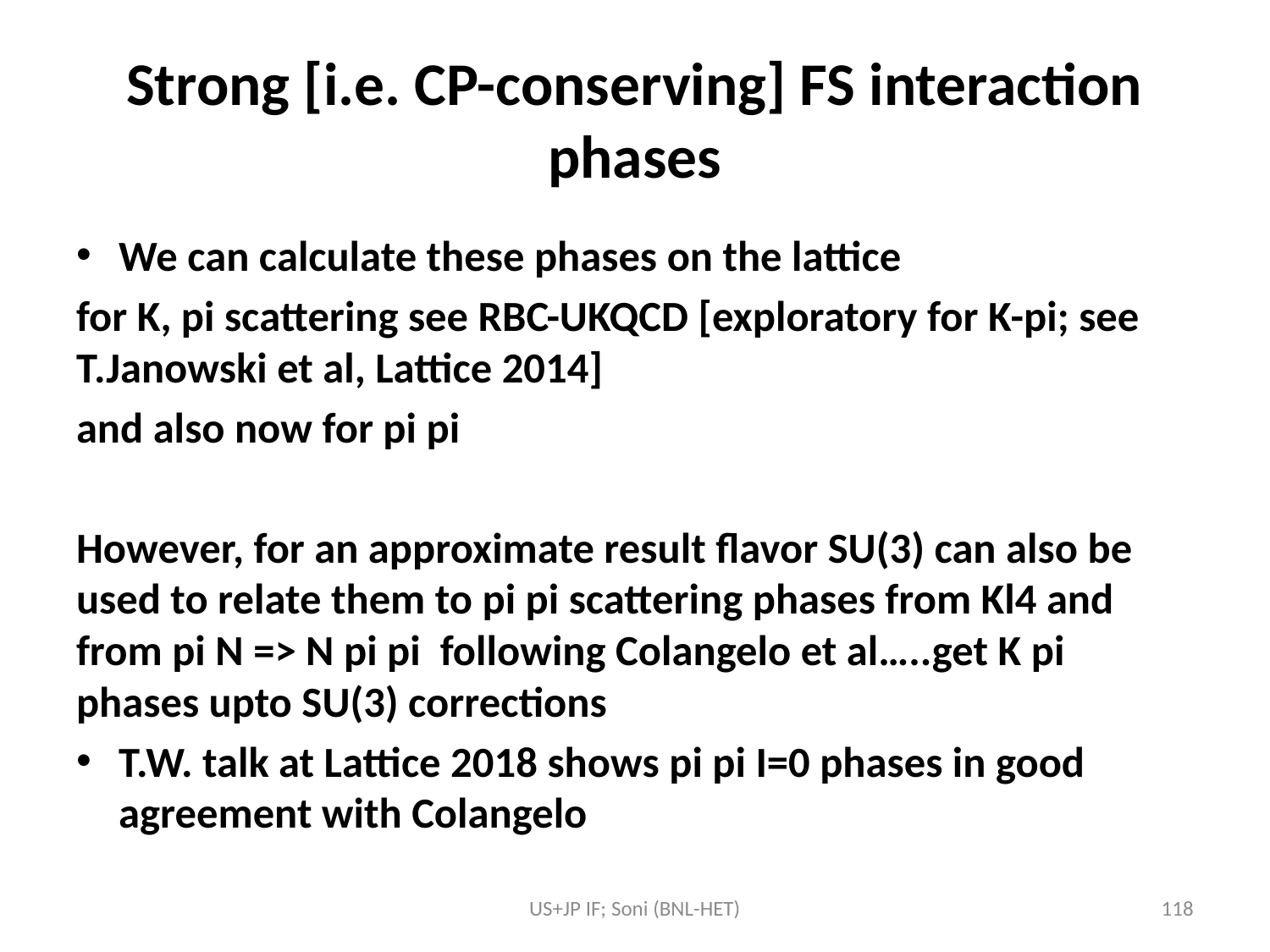

# Strong [i.e. CP-conserving] FS interaction phases
We can calculate these phases on the lattice
for K, pi scattering see RBC-UKQCD [exploratory for K-pi; see T.Janowski et al, Lattice 2014]
and also now for pi pi

However, for an approximate result flavor SU(3) can also be used to relate them to pi pi scattering phases from Kl4 and from pi N => N pi pi  following Colangelo et al…..get K pi phases upto SU(3) corrections
T.W. talk at Lattice 2018 shows pi pi I=0 phases in good agreement with Colangelo

US+JP IF; Soni (BNL-HET)
118